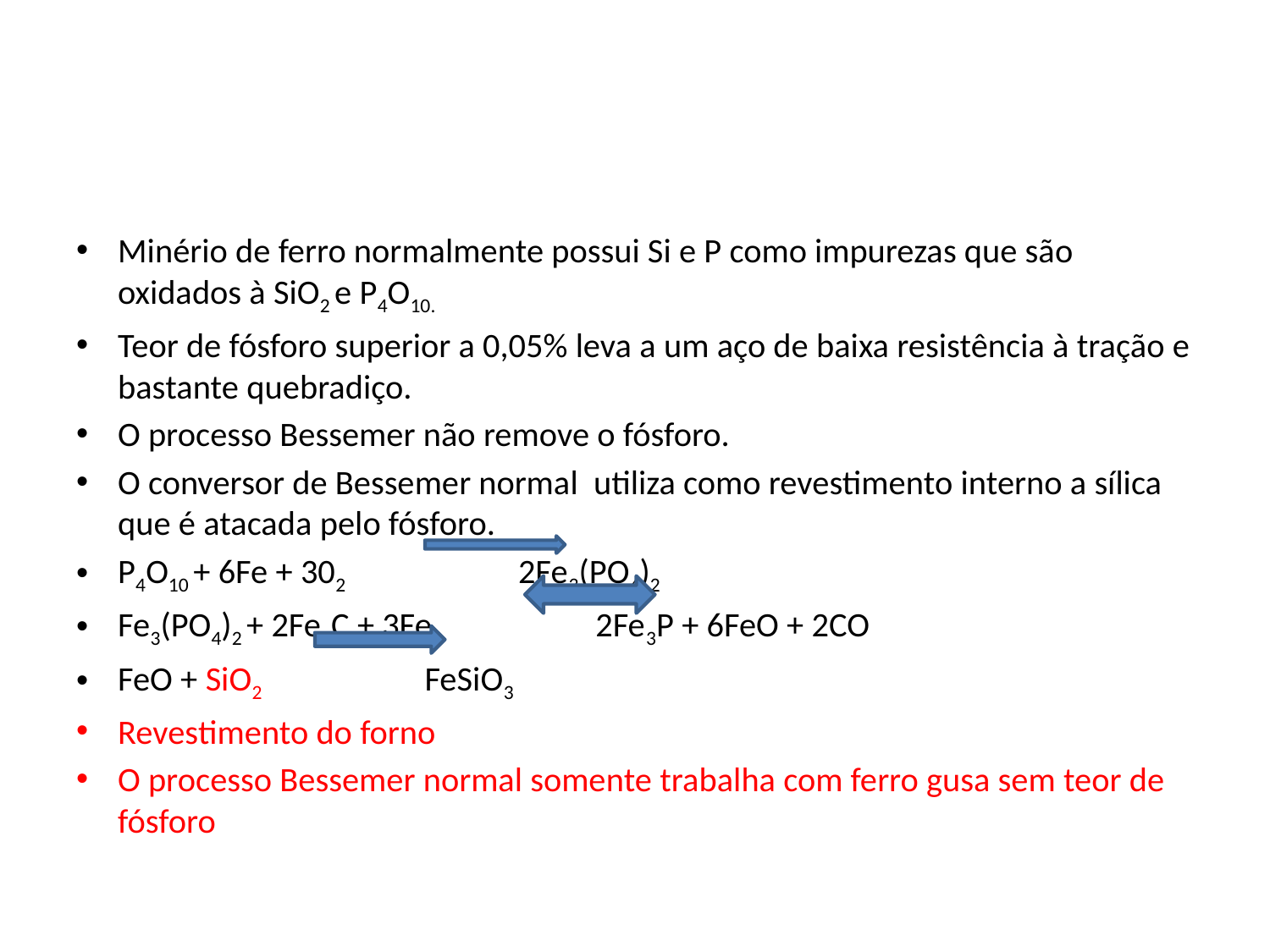

#
Minério de ferro normalmente possui Si e P como impurezas que são oxidados à SiO2 e P4O10.
Teor de fósforo superior a 0,05% leva a um aço de baixa resistência à tração e bastante quebradiço.
O processo Bessemer não remove o fósforo.
O conversor de Bessemer normal  utiliza como revestimento interno a sílica que é atacada pelo fósforo.
P4O10 + 6Fe + 302                       2Fe3(PO4)2
Fe3(PO4)2 + 2Fe3C + 3Fe                     2Fe3P + 6FeO + 2CO
FeO + SiO2                       FeSiO3
Revestimento do forno
O processo Bessemer normal somente trabalha com ferro gusa sem teor de fósforo